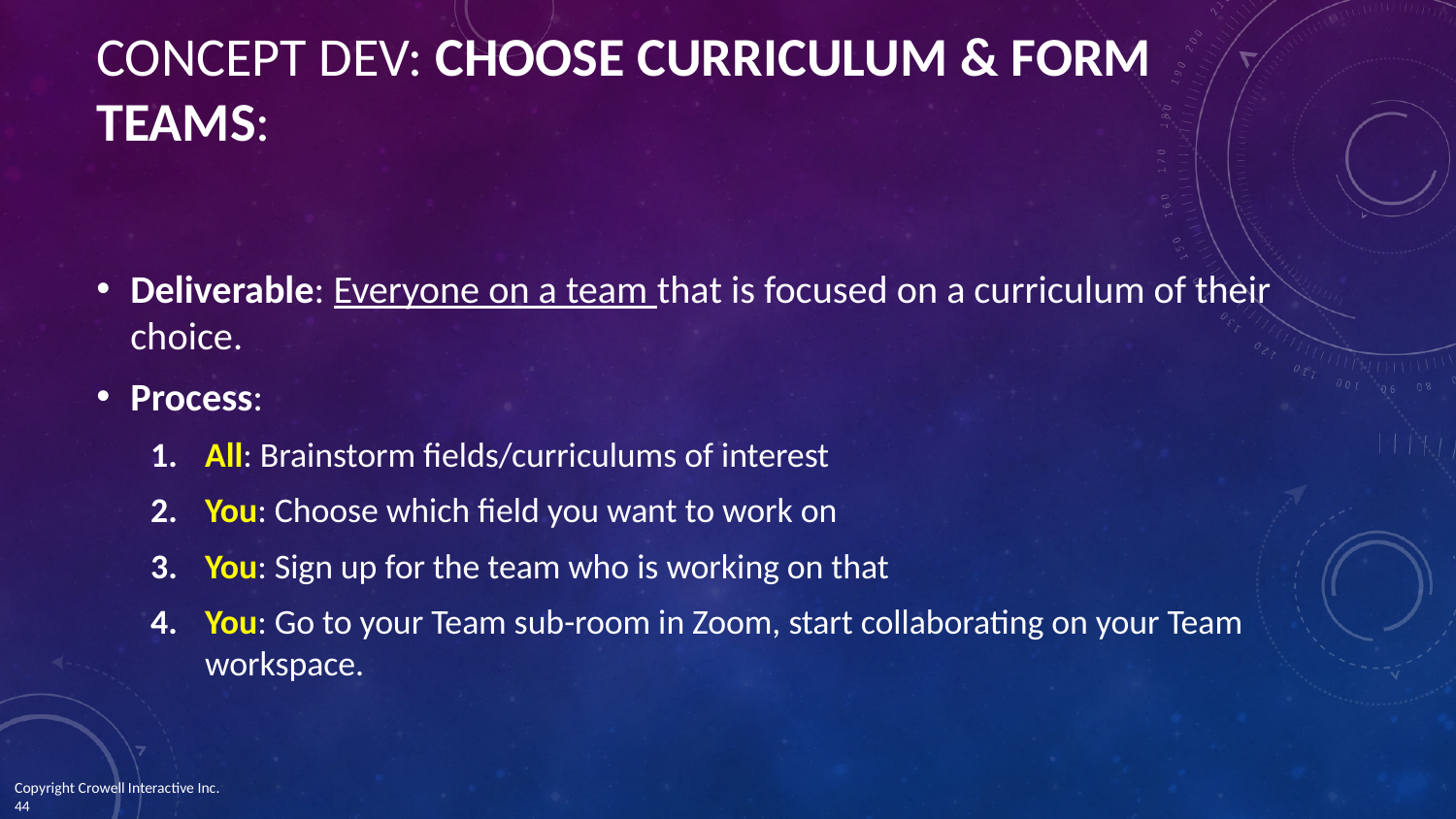

# CONCEPT DEV: CHOOSE CURRICULUM & FORM TEAMS:
Deliverable: Everyone on a team that is focused on a curriculum of their choice.
Process:
All: Brainstorm fields/curriculums of interest
You: Choose which field you want to work on
You: Sign up for the team who is working on that
You: Go to your Team sub-room in Zoom, start collaborating on your Team workspace.
Copyright Crowell Interactive Inc. 	 44